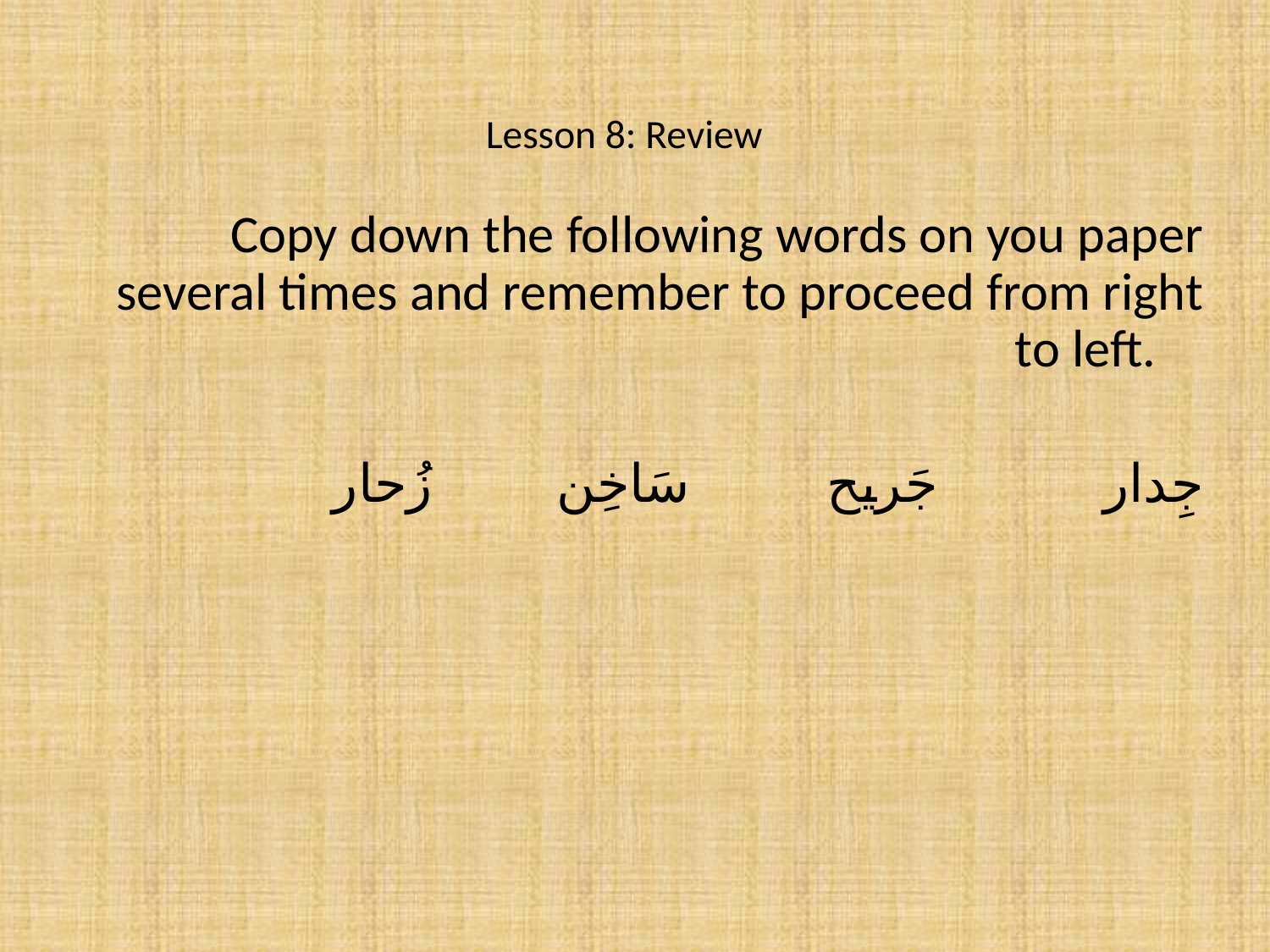

# Lesson 8: Review
Copy down the following words on you paper several times and remember to proceed from right to left.

جِدار            جَريح          سَاخِن         زُحار